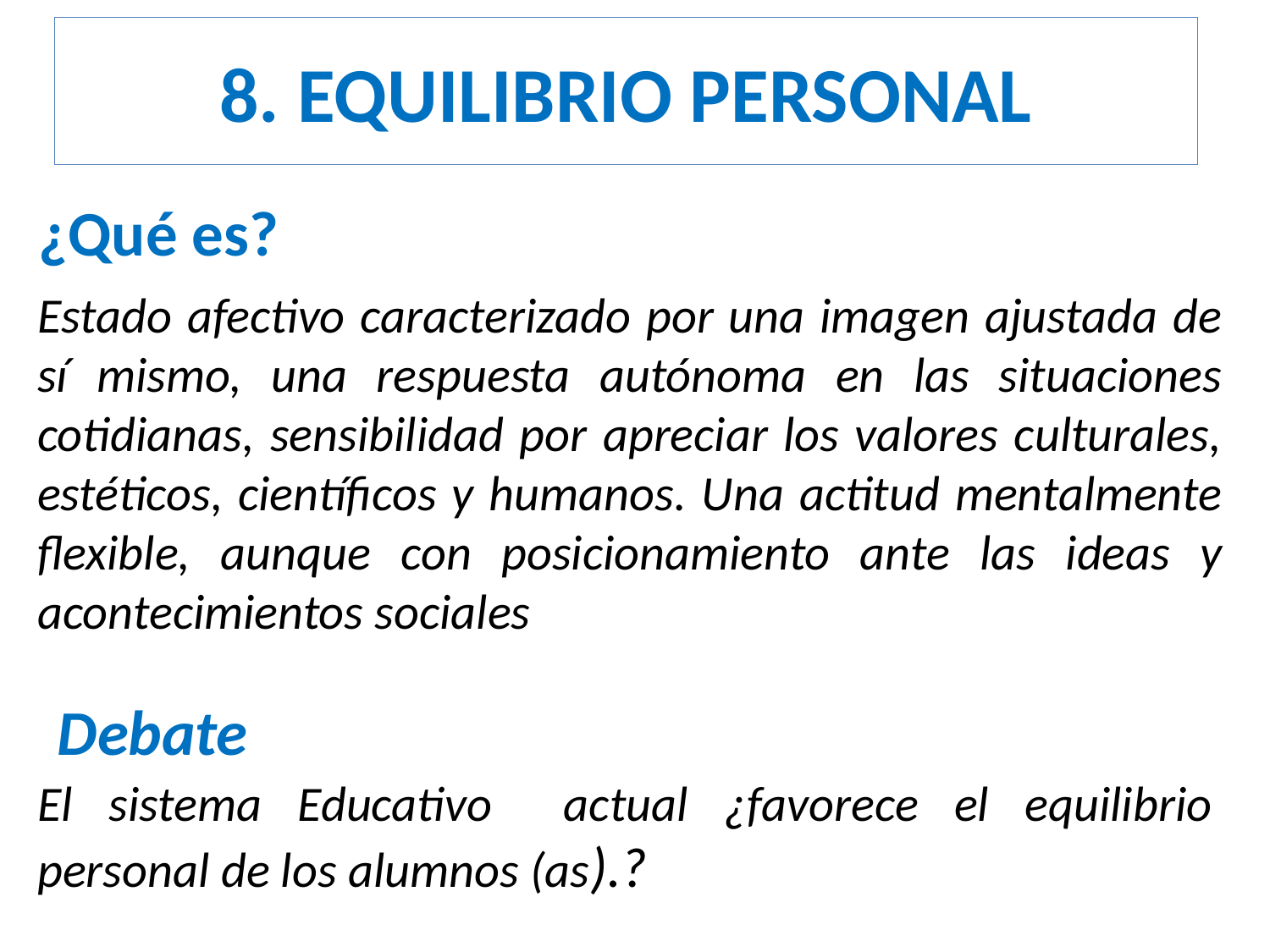

# 8. EQUILIBRIO PERSONAL
¿Qué es?

Estado afectivo caracterizado por una imagen ajustada de sí mismo, una respuesta autónoma en las situaciones cotidianas, sensibilidad por apreciar los valores culturales, estéticos, científicos y humanos. Una actitud mentalmente flexible, aunque con posicionamiento ante las ideas y acontecimientos sociales
Debate
El sistema Educativo  actual ¿favorece el equilibrio personal de los alumnos (as).?